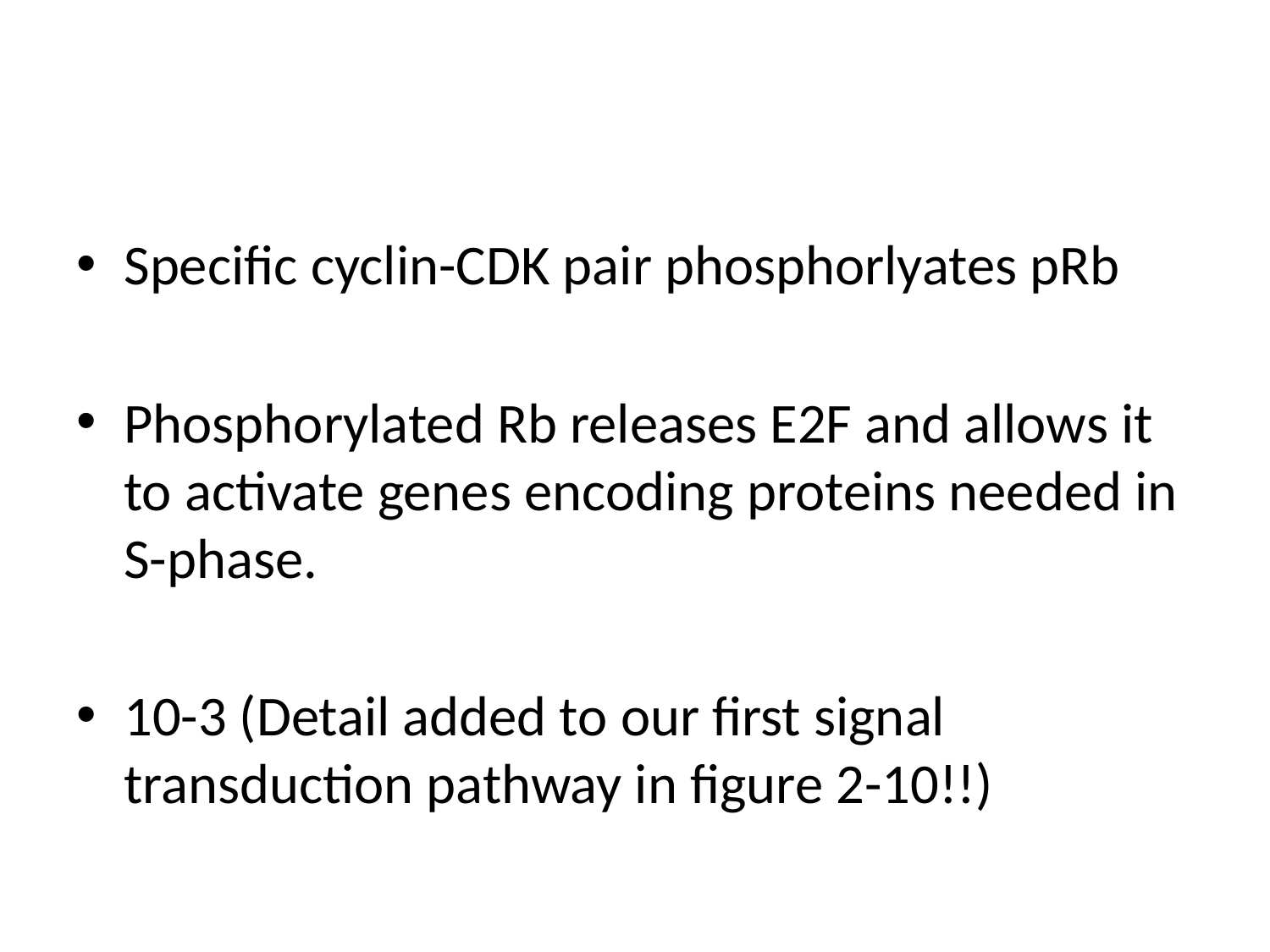

#
Specific cyclin-CDK pair phosphorlyates pRb

Phosphorylated Rb releases E2F and allows it to activate genes encoding proteins needed in S-phase.

10-3 (Detail added to our first signal transduction pathway in figure 2-10!!)